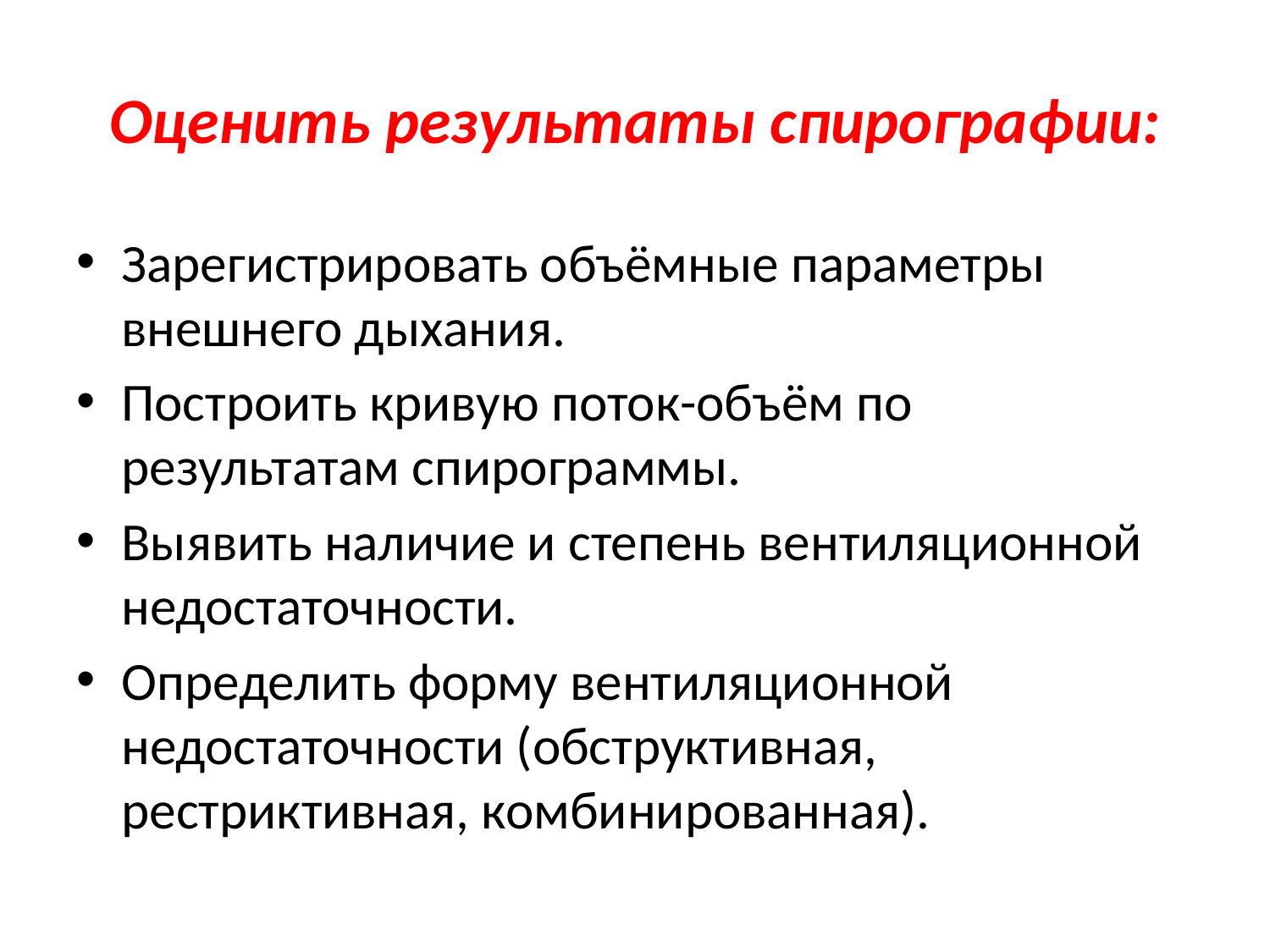

# Оценить результаты спирографии:
Зарегистрировать объёмные параметры внешнего дыхания.
Построить кривую поток-объём по результатам спирограммы.
Выявить наличие и степень вентиляционной недостаточности.
Определить форму вентиляционной недостаточности (обструктивная, рестриктивная, комбинированная).